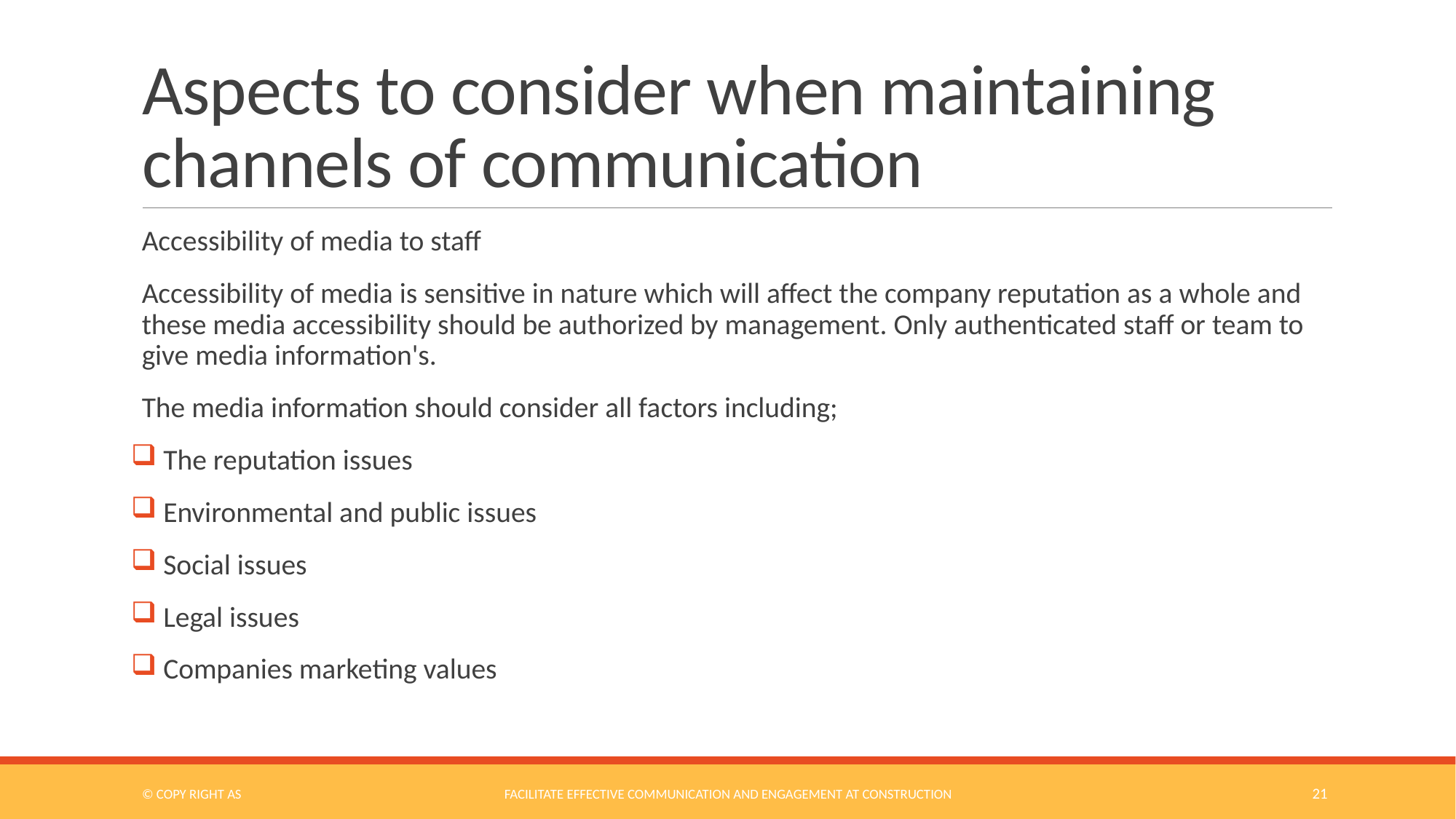

# Aspects to consider when maintaining channels of communication
Accessibility of media to staff
Accessibility of media is sensitive in nature which will affect the company reputation as a whole and these media accessibility should be authorized by management. Only authenticated staff or team to give media information's.
The media information should consider all factors including;
 The reputation issues
 Environmental and public issues
 Social issues
 Legal issues
 Companies marketing values
© COPY RIGHT AS
Facilitate Effective Communication and Engagement at Construction
21